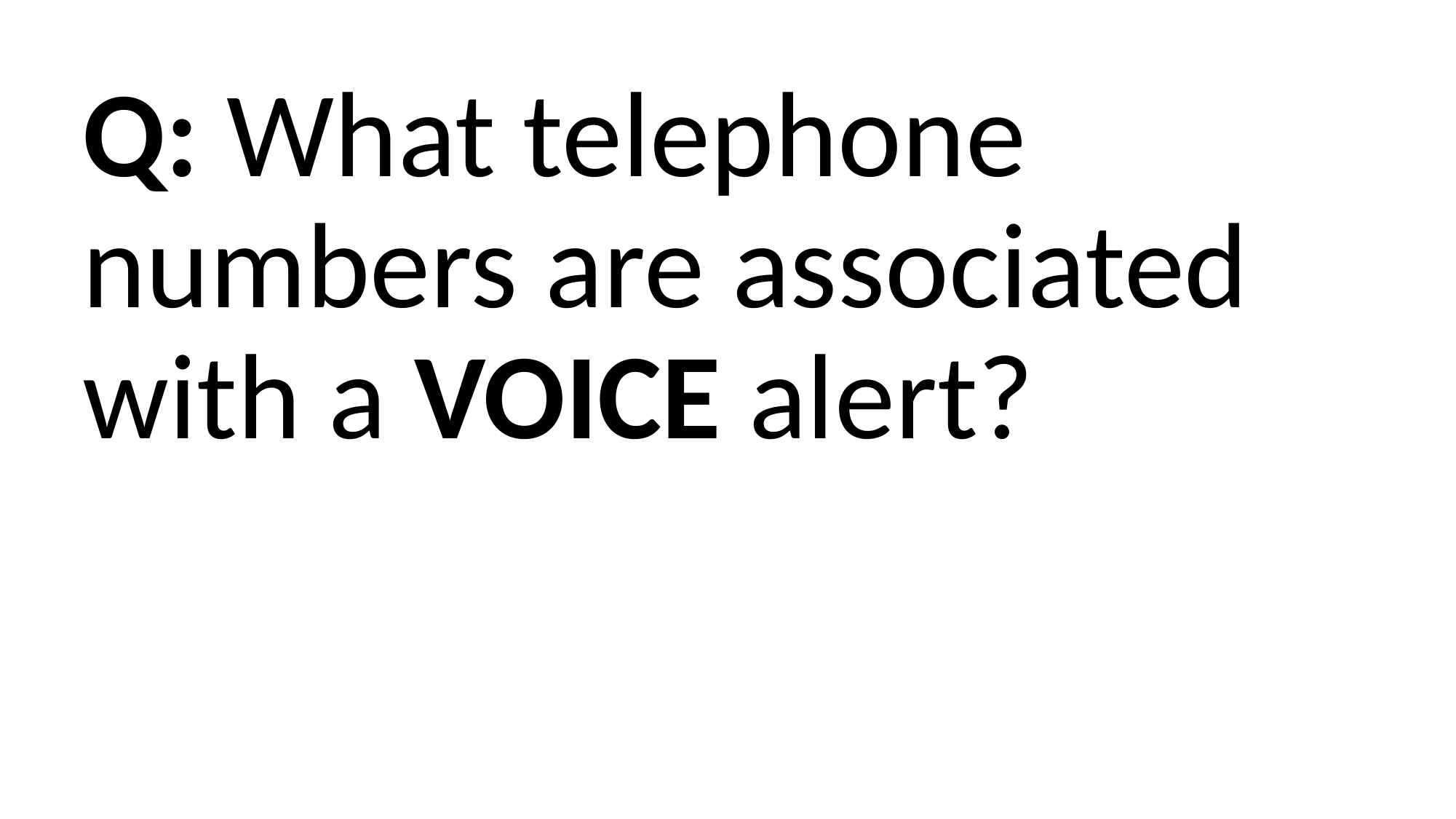

Q: What telephone numbers are associated with a VOICE alert?